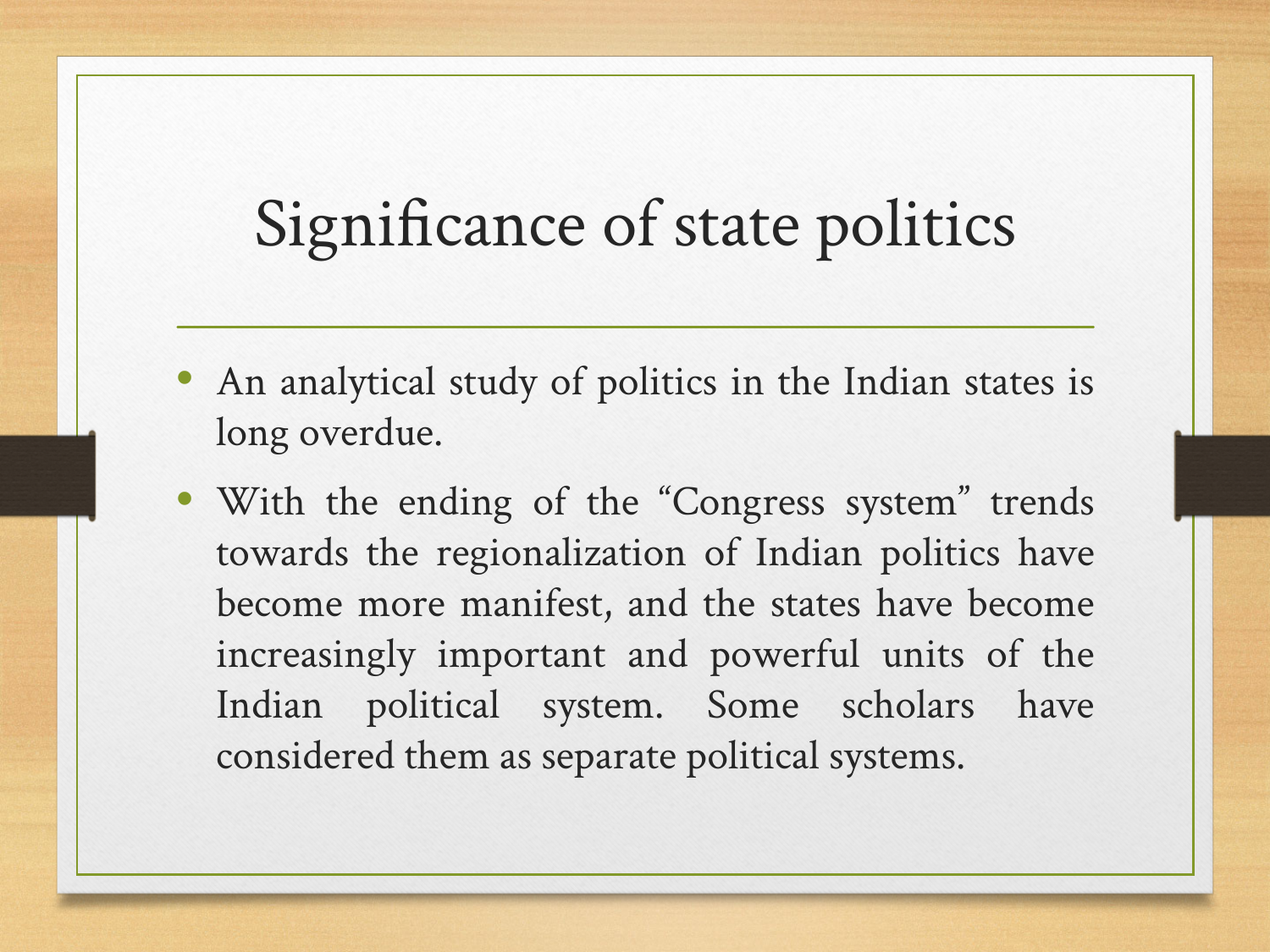

# Significance of state politics
An analytical study of politics in the Indian states is long overdue.
With the ending of the “Congress system” trends towards the regionalization of Indian politics have become more manifest, and the states have become increasingly important and powerful units of the Indian political system. Some scholars have considered them as separate political systems.